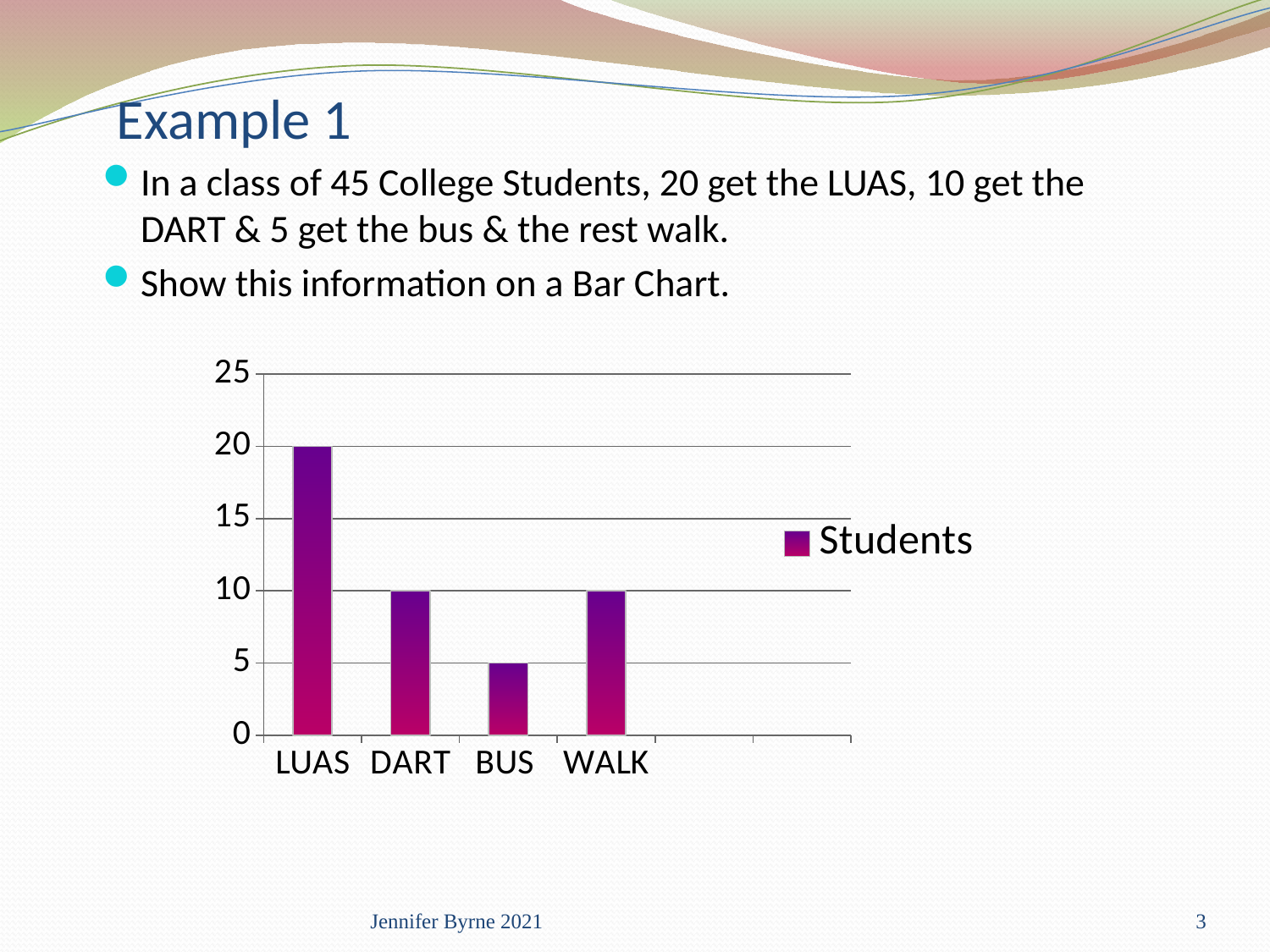

# Example 1
In a class of 45 College Students, 20 get the LUAS, 10 get the DART & 5 get the bus & the rest walk.
Show this information on a Bar Chart.

### Chart

| Category | Students |
|---|---|
| LUAS | 20.0 |
| DART | 10.0 |
| BUS  | 5.0 |
| WALK | 10.0 |
Jennifer Byrne 2021
3